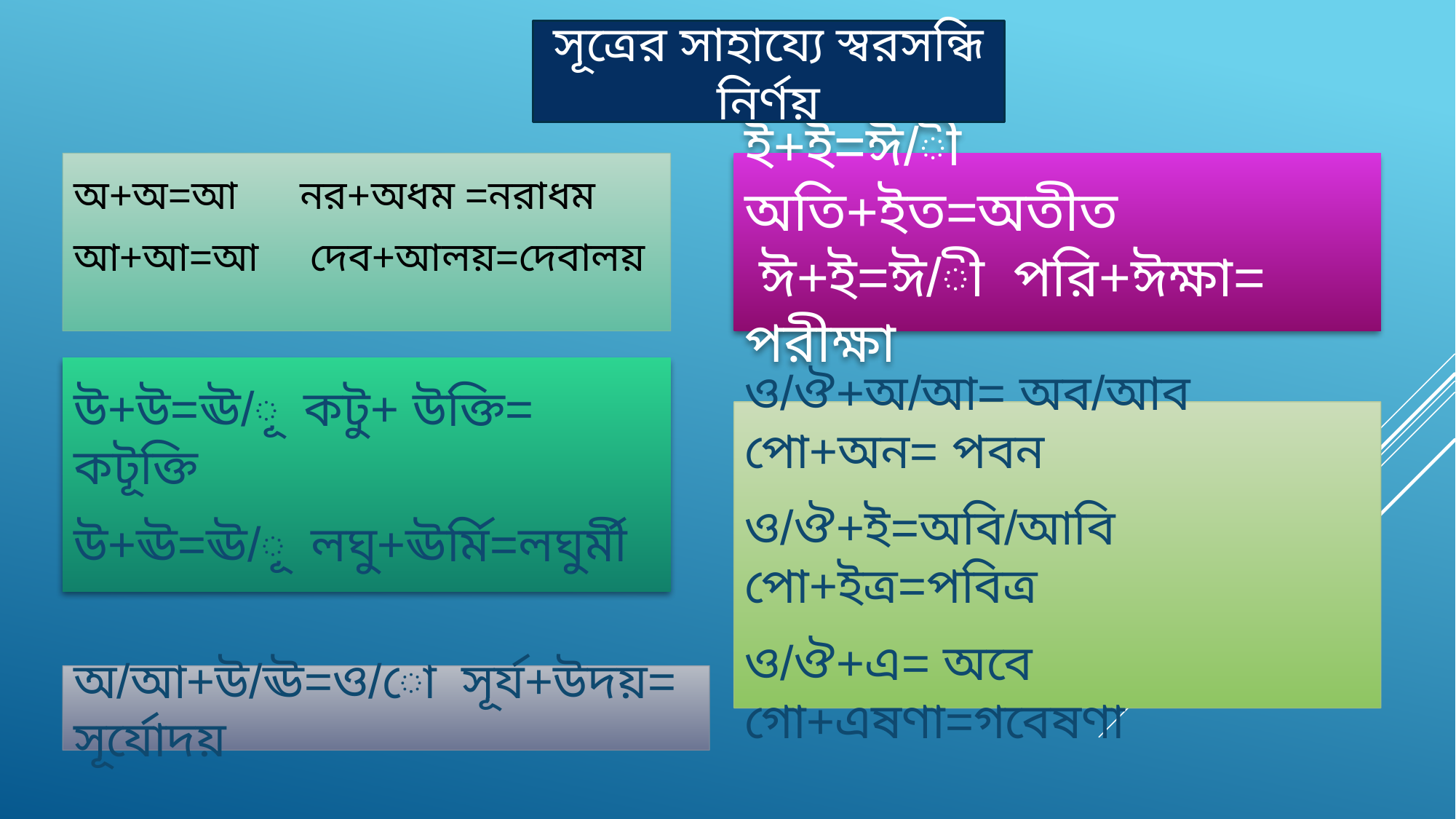

সূত্রের সাহায্যে স্বরসন্ধি নির্ণয়
অ+অ=আ      নর+অধম =নরাধম
আ+আ=আ     দেব+আলয়=দেবালয়

# ই+ই=ঈ/ী   অতি+ইত=অতীত ঈ+ই=ঈ/ী  পরি+ঈক্ষা= পরীক্ষা
উ+উ=ঊ/ূ  কটু+ উক্তি= কটূক্তি
উ+ঊ=ঊ/ূ  লঘু+ঊর্মি=লঘুর্মী
ও/ঔ+অ/আ= অব/আব  পো+অন= পবন
ও/ঔ+ই=অবি/আবি  পো+ইত্র=পবিত্র
ও/ঔ+এ= অবে  গো+এষণা=গবেষণা
অ/আ+উ/ঊ=ও/ো  সূর্য+উদয়= সূর্যোদয়